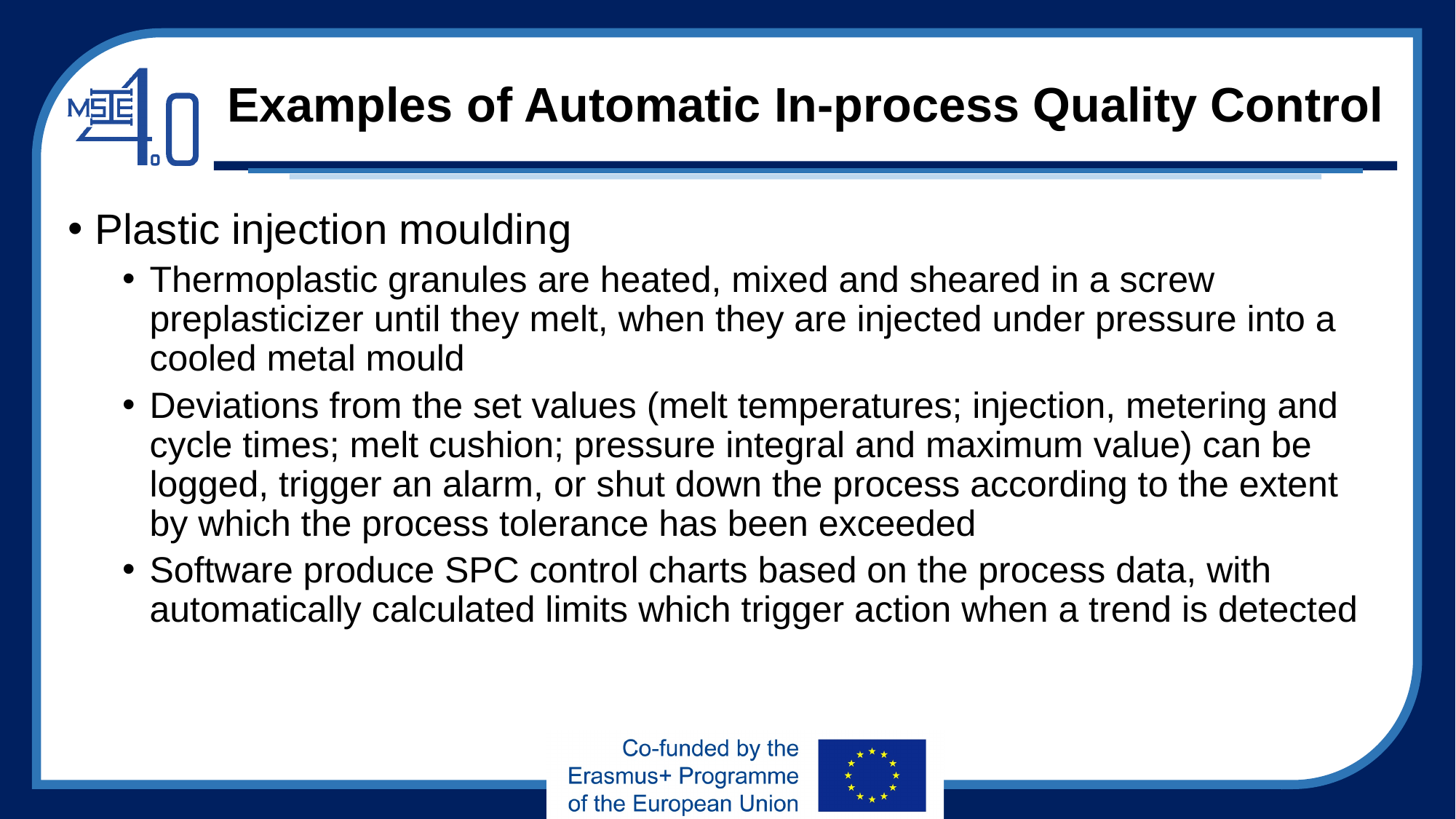

# Examples of Automatic In-process Quality Control
Plastic injection moulding
Thermoplastic granules are heated, mixed and sheared in a screw preplasticizer until they melt, when they are injected under pressure into a cooled metal mould
Deviations from the set values (melt temperatures; injection, metering and cycle times; melt cushion; pressure integral and maximum value) can be logged, trigger an alarm, or shut down the process according to the extent by which the process tolerance has been exceeded
Software produce SPC control charts based on the process data, with automatically calculated limits which trigger action when a trend is detected